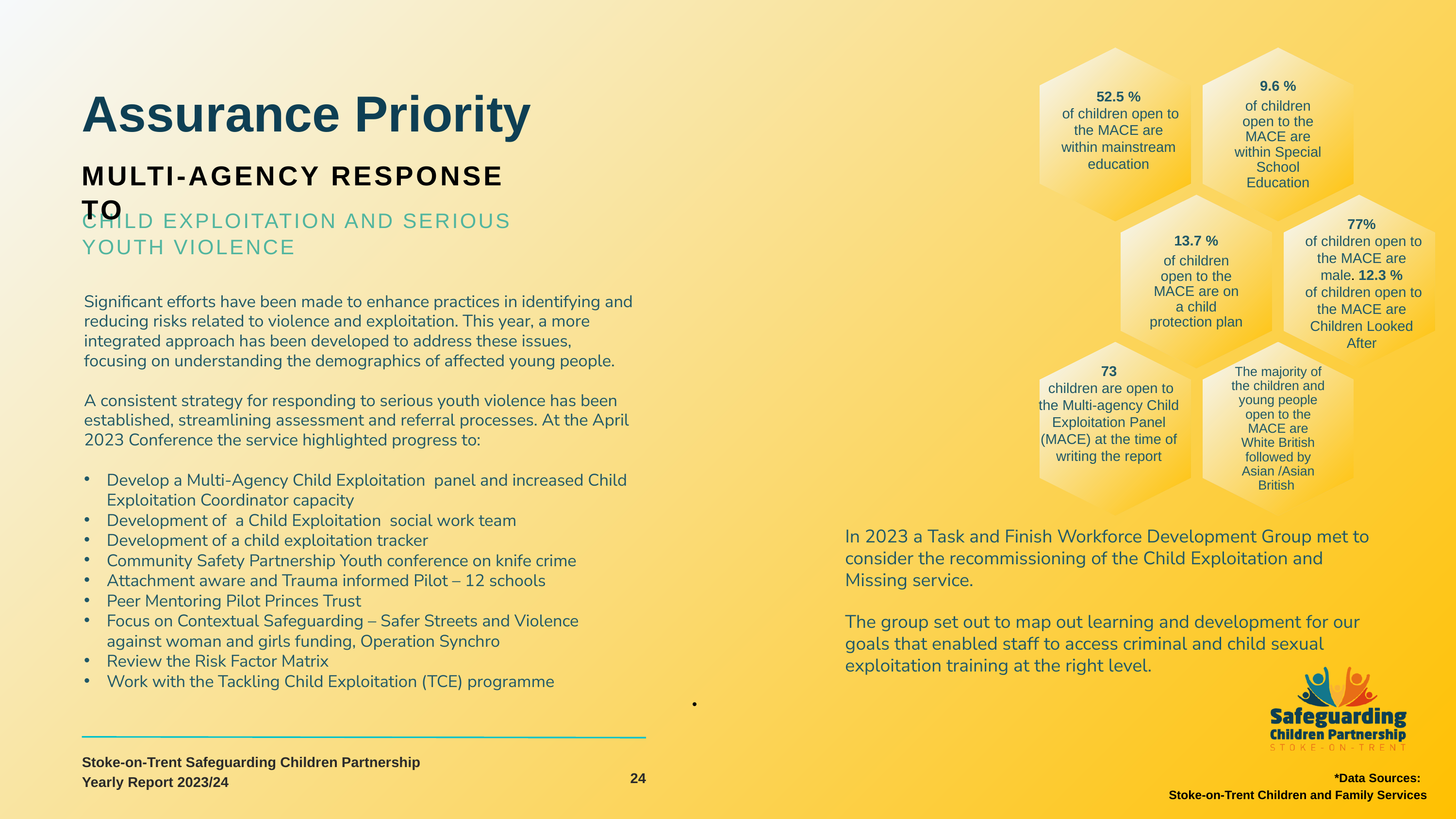

9.6 %
of children open to the MACE are within Special School Education

13.7 %
of children open to the MACE are on a child protection plan

The majority of the children and young people open to the MACE are White British followed by Asian /Asian British

Assurance Priority
52.5 %
 of children open to the MACE are within mainstream education
MULTI-AGENCY RESPONSE TO
CHILD EXPLOITATION AND SERIOUS YOUTH VIOLENCE
77%
 of children open to the MACE are male. 12.3 %
 of children open to the MACE are Children Looked After

Significant efforts have been made to enhance practices in identifying and reducing risks related to violence and exploitation. This year, a more integrated approach has been developed to address these issues, focusing on understanding the demographics of affected young people.

A consistent strategy for responding to serious youth violence has been established, streamlining assessment and referral processes. At the April 2023 Conference the service highlighted progress to:

Develop a Multi-Agency Child Exploitation  panel and increased Child Exploitation Coordinator capacity
Development of  a Child Exploitation  social work team
Development of a child exploitation tracker
Community Safety Partnership Youth conference on knife crime
Attachment aware and Trauma informed Pilot – 12 schools
Peer Mentoring Pilot Princes Trust
Focus on Contextual Safeguarding – Safer Streets and Violence against woman and girls funding, Operation Synchro
Review the Risk Factor Matrix
Work with the Tackling Child Exploitation (TCE) programme

73
 children are open to the Multi-agency Child Exploitation Panel (MACE) at the time of writing the report
In 2023 a Task and Finish Workforce Development Group met to consider the recommissioning of the Child Exploitation and Missing service.

The group set out to map out learning and development for our goals that enabled staff to access criminal and child sexual exploitation training at the right level.

Stoke-on-Trent Safeguarding Children Partnership
Yearly Report 2023/24
24
*Data Sources:
Stoke-on-Trent Children and Family Services